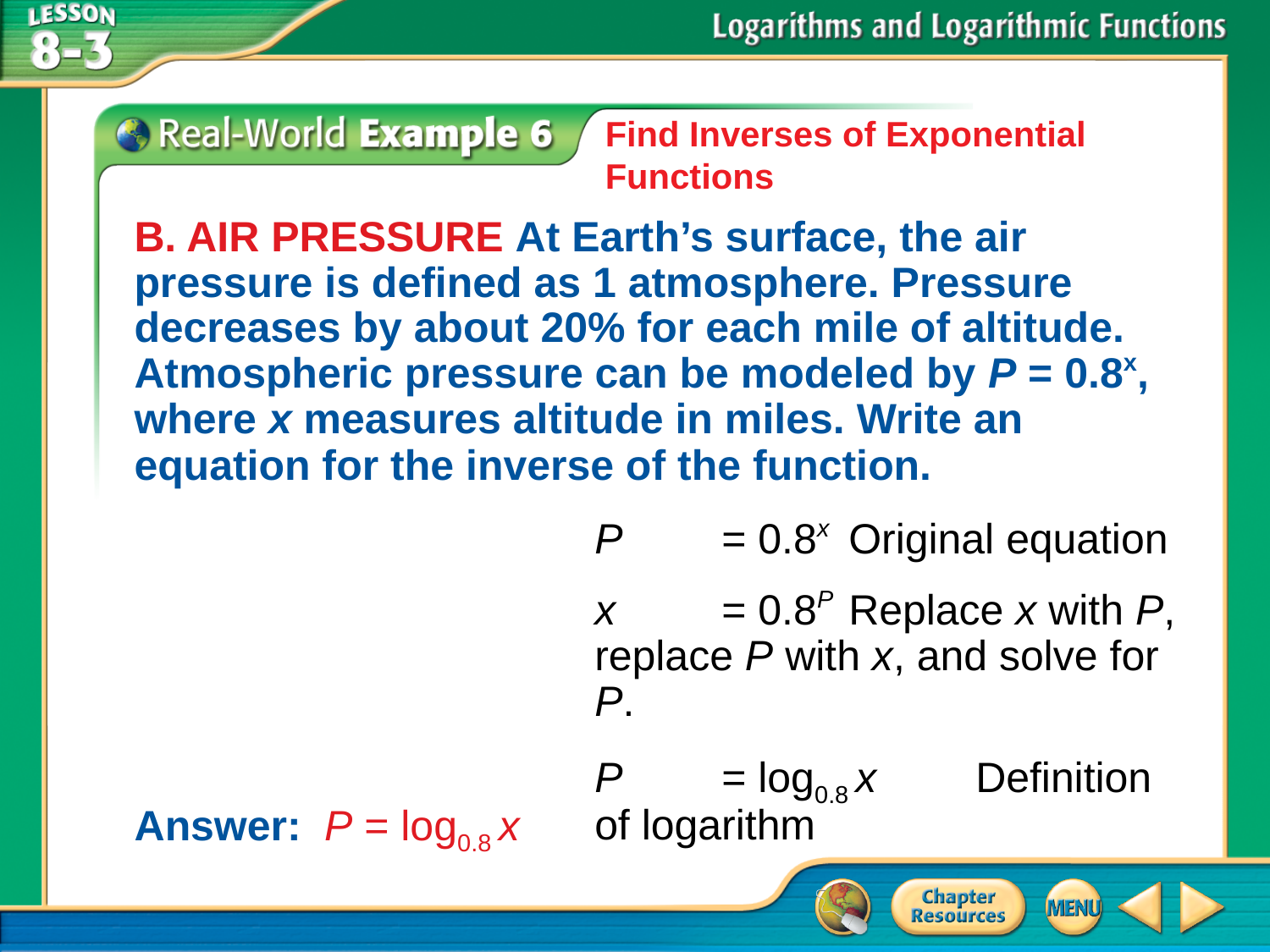

Find Inverses of Exponential Functions
B. AIR PRESSURE At Earth’s surface, the air pressure is defined as 1 atmosphere. Pressure decreases by about 20% for each mile of altitude. Atmospheric pressure can be modeled by P = 0.8x, where x measures altitude in miles. Write an equation for the inverse of the function.
	P	= 0.8x	Original equation
	x	= 0.8P	Replace x with P, replace P with x, and solve for P.
	P	= log0.8 x	Definition of logarithm
Answer: 	P = log0.8 x
# Example 6